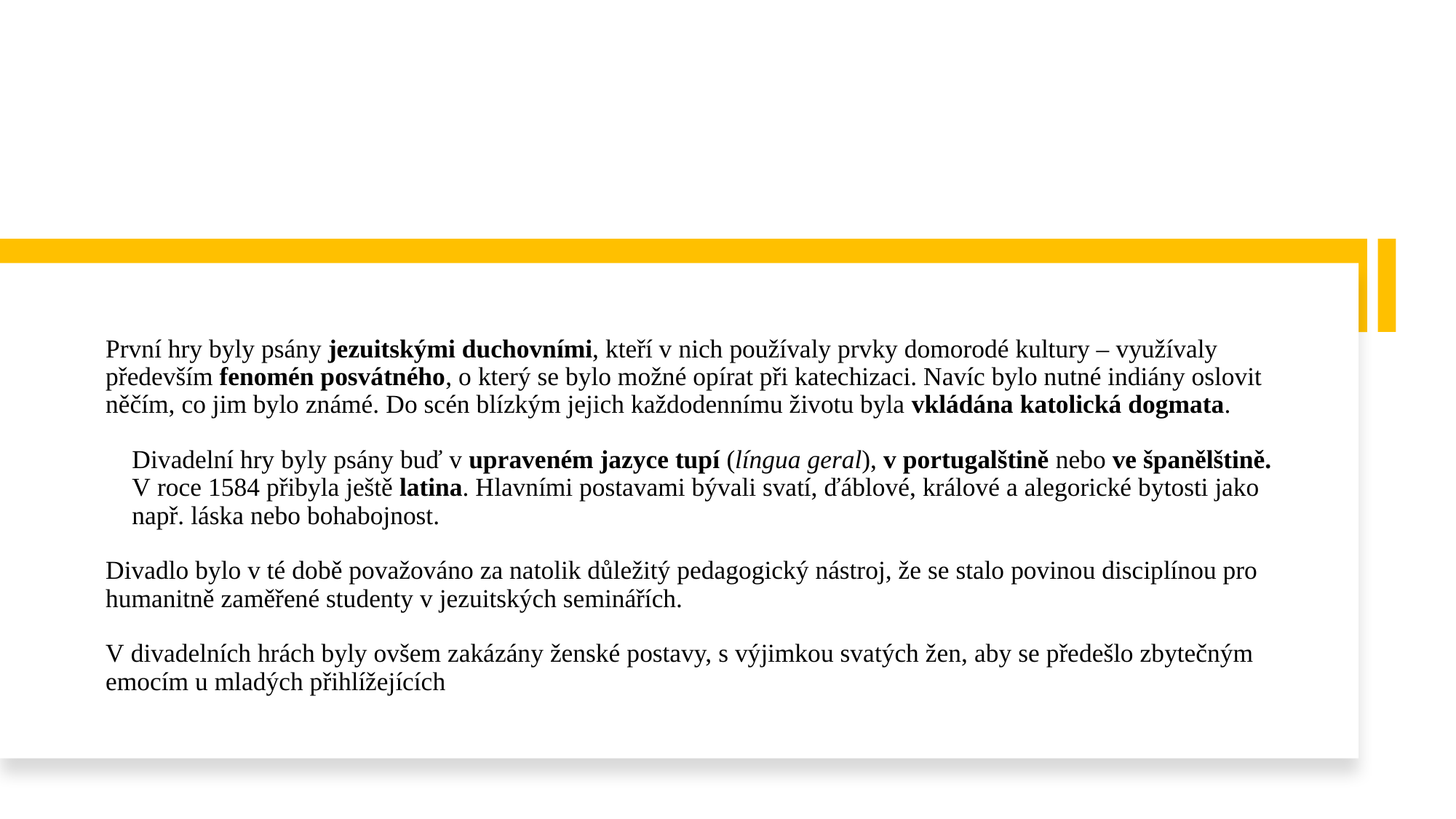

#

První hry byly psány jezuitskými duchovními, kteří v nich používaly prvky domorodé kultury – využívaly především fenomén posvátného, o který se bylo možné opírat při katechizaci. Navíc bylo nutné indiány oslovit něčím, co jim bylo známé. Do scén blízkým jejich každodennímu životu byla vkládána katolická dogmata.
Divadelní hry byly psány buď v upraveném jazyce tupí (língua geral), v portugalštině nebo ve španělštině. V roce 1584 přibyla ještě latina. Hlavními postavami bývali svatí, ďáblové, králové a alegorické bytosti jako např. láska nebo bohabojnost.
Divadlo bylo v té době považováno za natolik důležitý pedagogický nástroj, že se stalo povinou disciplínou pro humanitně zaměřené studenty v jezuitských seminářích.
V divadelních hrách byly ovšem zakázány ženské postavy, s výjimkou svatých žen, aby se předešlo zbytečným emocím u mladých přihlížejících